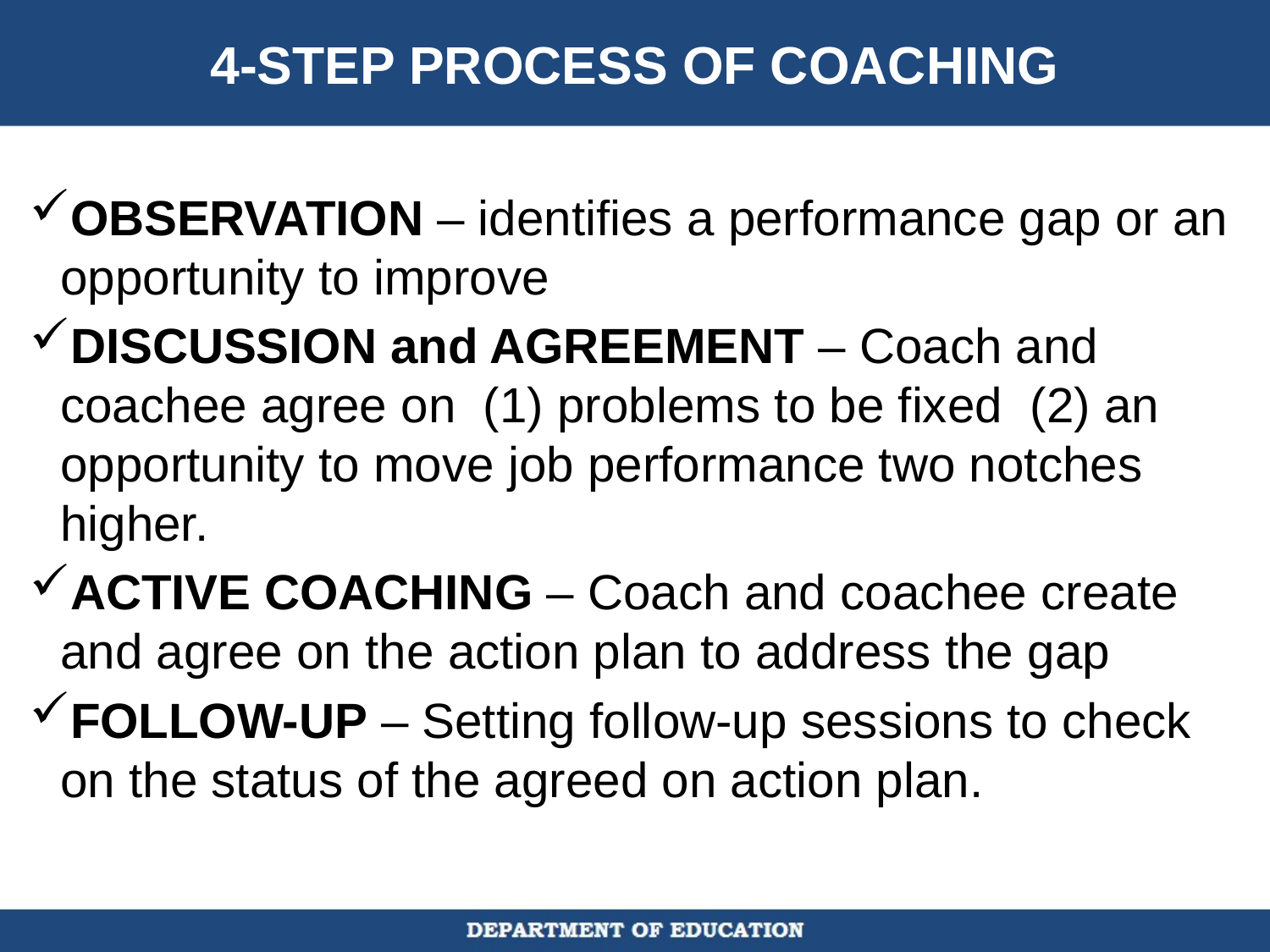

# 4-STEP PROCESS OF COACHING
OBSERVATION – identifies a performance gap or an opportunity to improve
DISCUSSION and AGREEMENT – Coach and coachee agree on  (1) problems to be fixed  (2) an opportunity to move job performance two notches higher.
ACTIVE COACHING – Coach and coachee create and agree on the action plan to address the gap
FOLLOW-UP – Setting follow-up sessions to check on the status of the agreed on action plan.